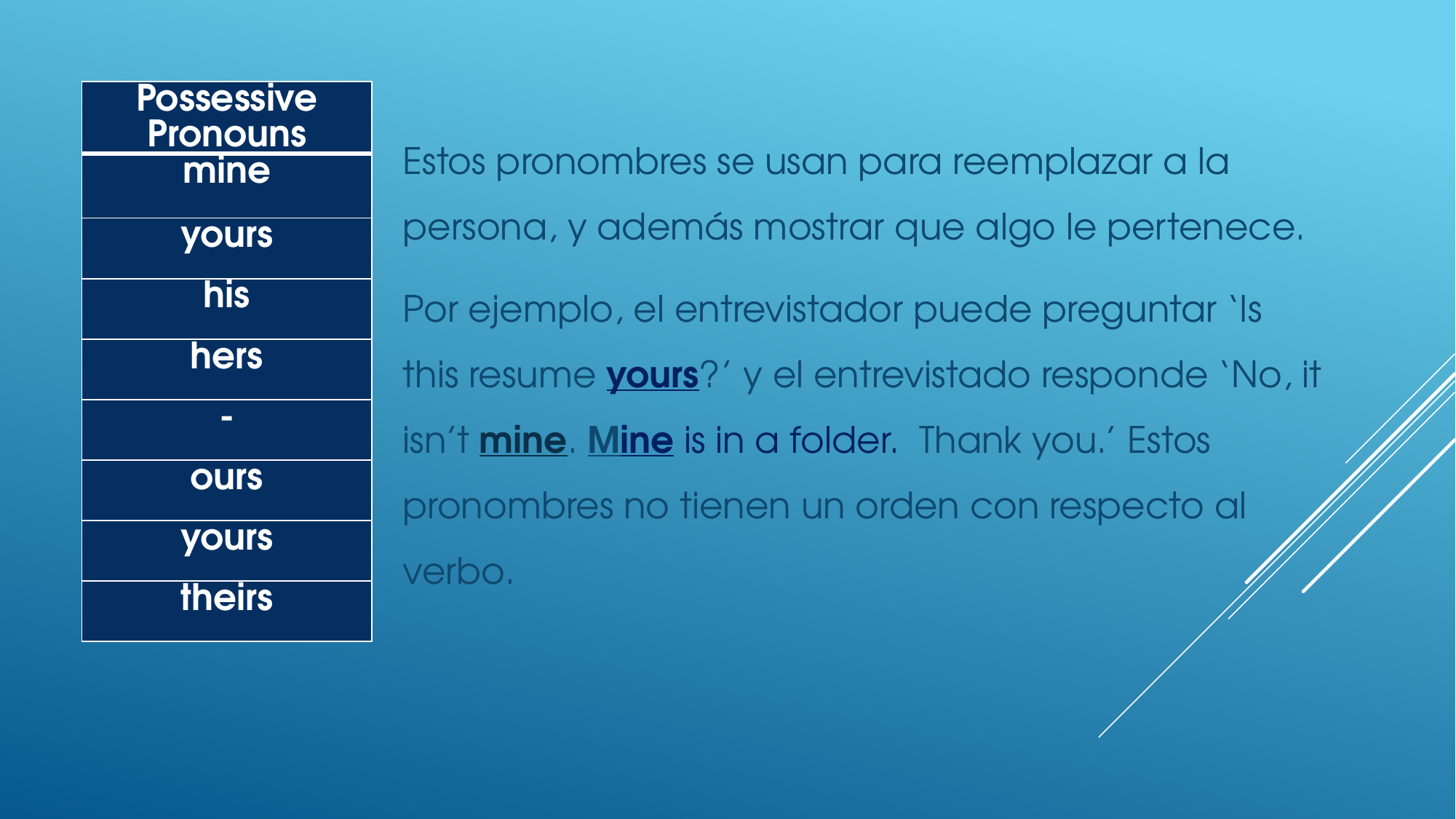

Estos pronombres se usan para reemplazar a la persona, y además mostrar que algo le pertenece.
Por ejemplo, el entrevistador puede preguntar ‘Is this resume yours?’ y el entrevistado responde ‘No, it isn’t mine. Mine is in a folder.  Thank you.’ Estos pronombres no tienen un orden con respecto al verbo.
| Possessive Pronouns |
| --- |
| mine |
| yours |
| his |
| hers |
| - |
| ours |
| yours |
| theirs |